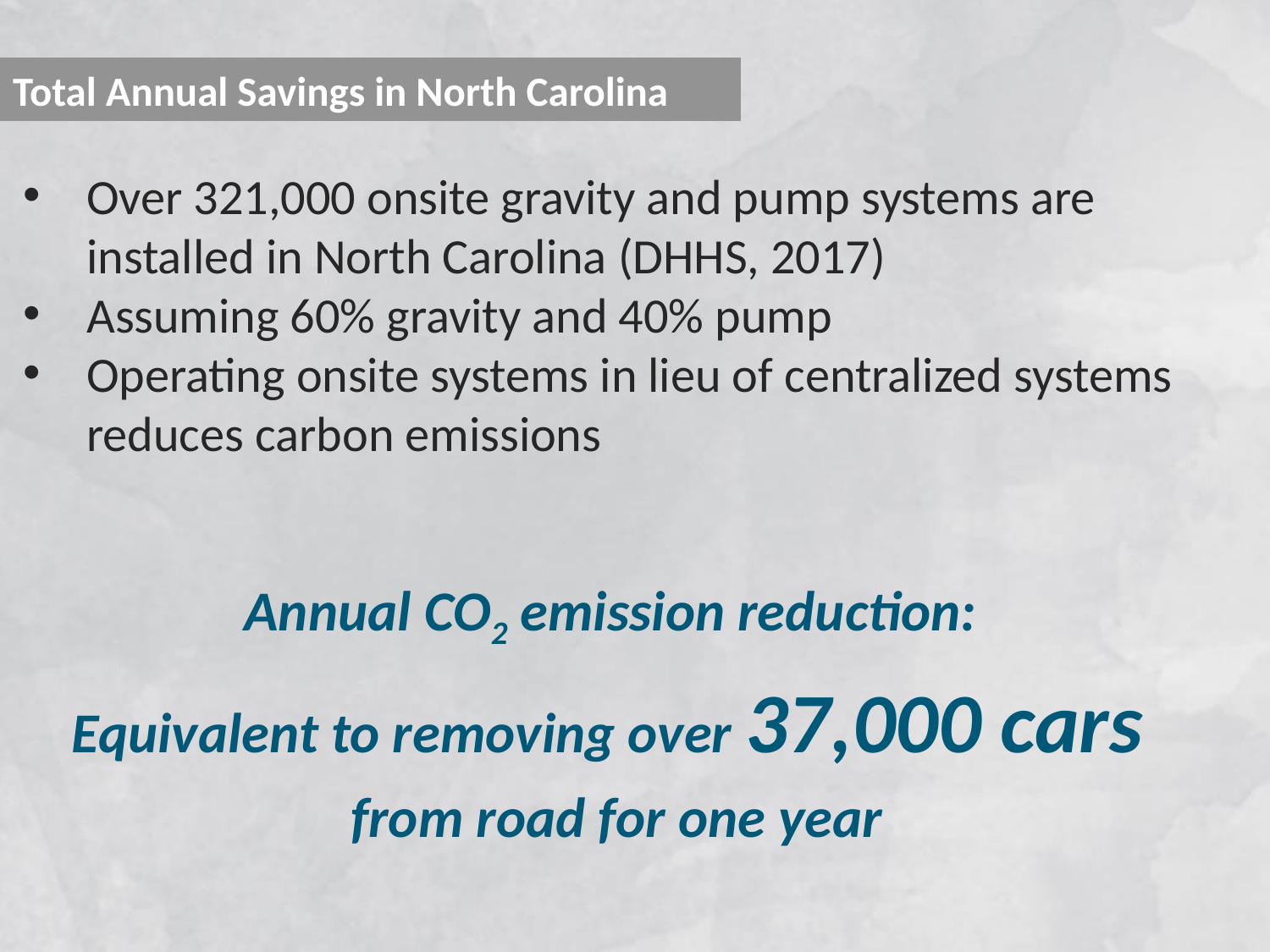

# Total Annual Savings in North Carolina
Over 321,000 onsite gravity and pump systems are installed in North Carolina (DHHS, 2017)
Assuming 60% gravity and 40% pump
Operating onsite systems in lieu of centralized systems reduces carbon emissions

Annual CO2 emission reduction:
Equivalent to removing over 37,000 cars
from road for one year